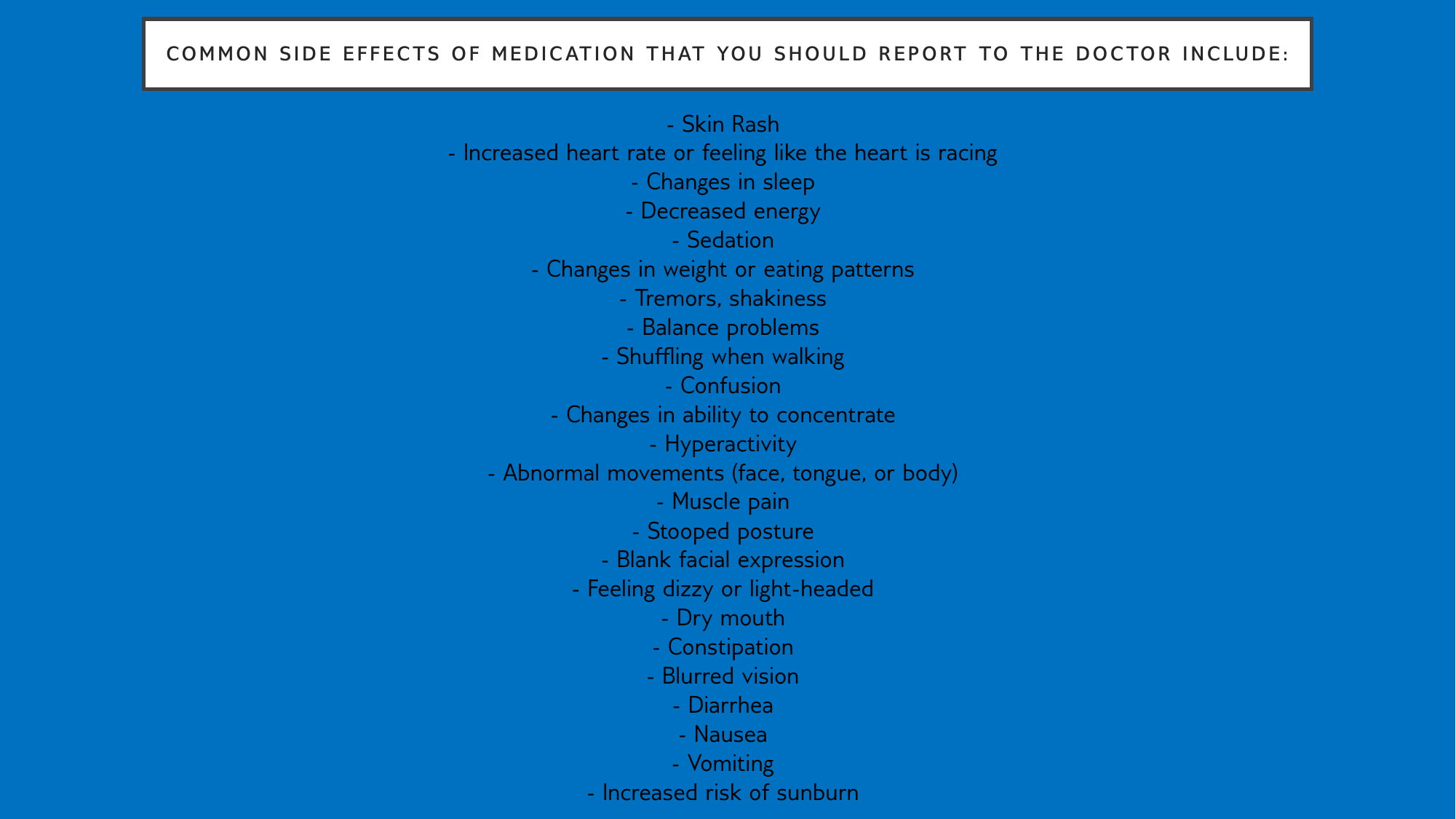

# Common Side Effects of Medication that You Should Report to the Doctor include:
- Skin Rash
- Increased heart rate or feeling like the heart is racing
- Changes in sleep
- Decreased energy
- Sedation
- Changes in weight or eating patterns
- Tremors, shakiness
- Balance problems
- Shuffling when walking
- Confusion
- Changes in ability to concentrate
- Hyperactivity
- Abnormal movements (face, tongue, or body)
- Muscle pain
- Stooped posture
- Blank facial expression
- Feeling dizzy or light-headed
- Dry mouth
- Constipation
- Blurred vision
- Diarrhea
- Nausea
- Vomiting
- Increased risk of sunburn